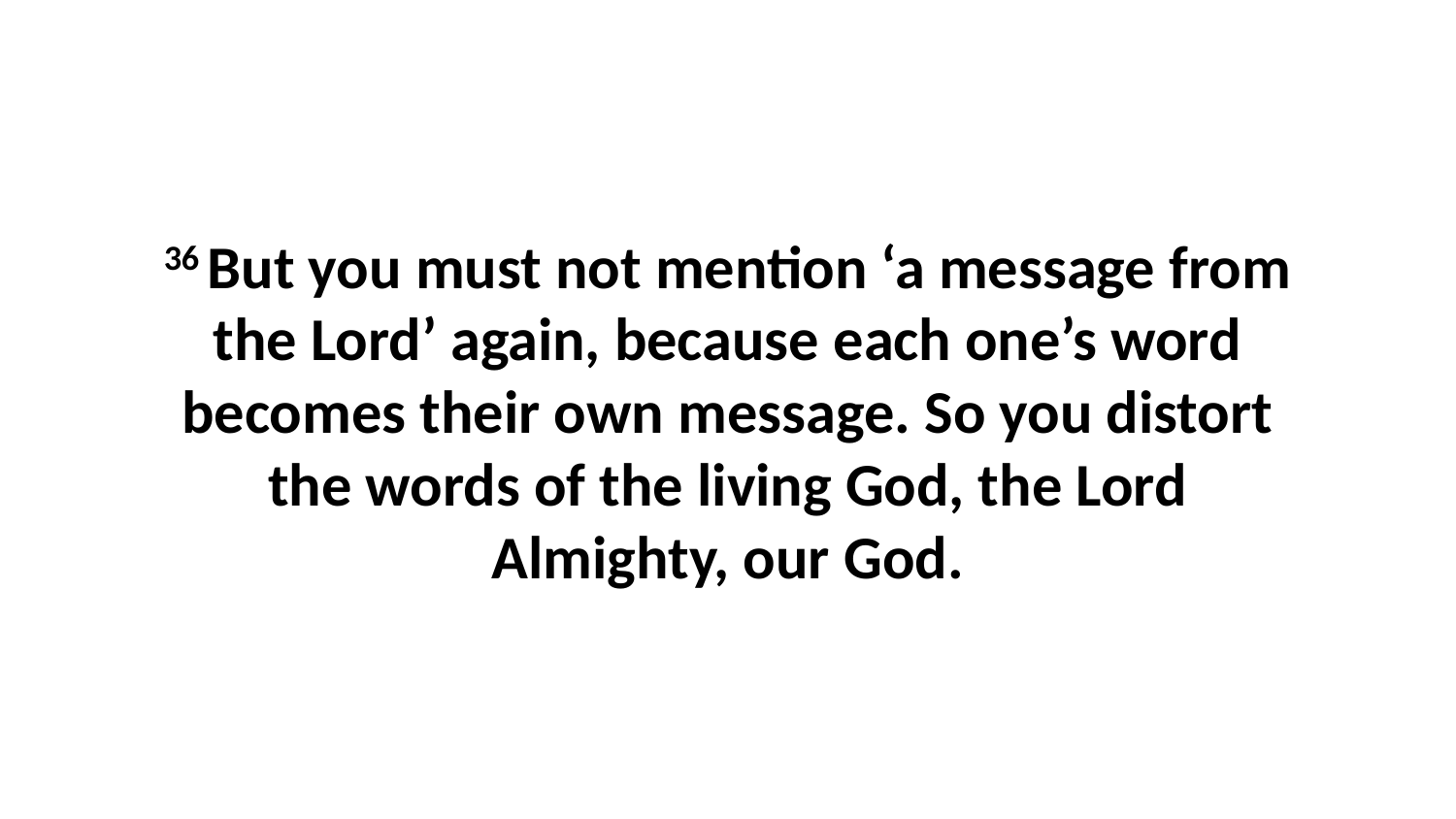

36 But you must not mention ‘a message from the Lord’ again, because each one’s word becomes their own message. So you distort the words of the living God, the Lord Almighty, our God.